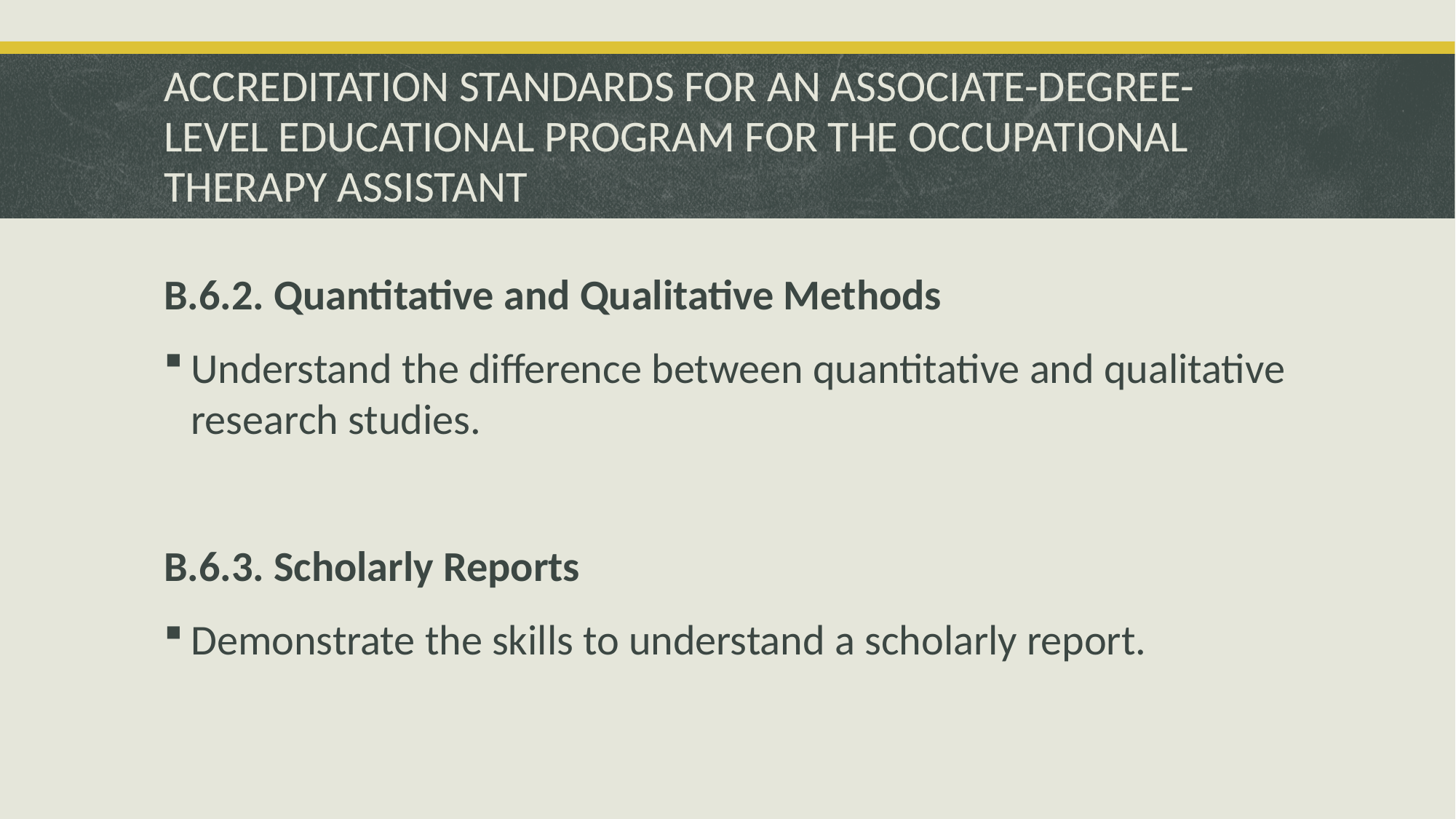

# ACCREDITATION STANDARDS FOR AN ASSOCIATE-DEGREE-LEVEL EDUCATIONAL PROGRAM FOR THE OCCUPATIONAL THERAPY ASSISTANT
B.6.2. Quantitative and Qualitative Methods
Understand the difference between quantitative and qualitative research studies.

B.6.3. Scholarly Reports
Demonstrate the skills to understand a scholarly report.